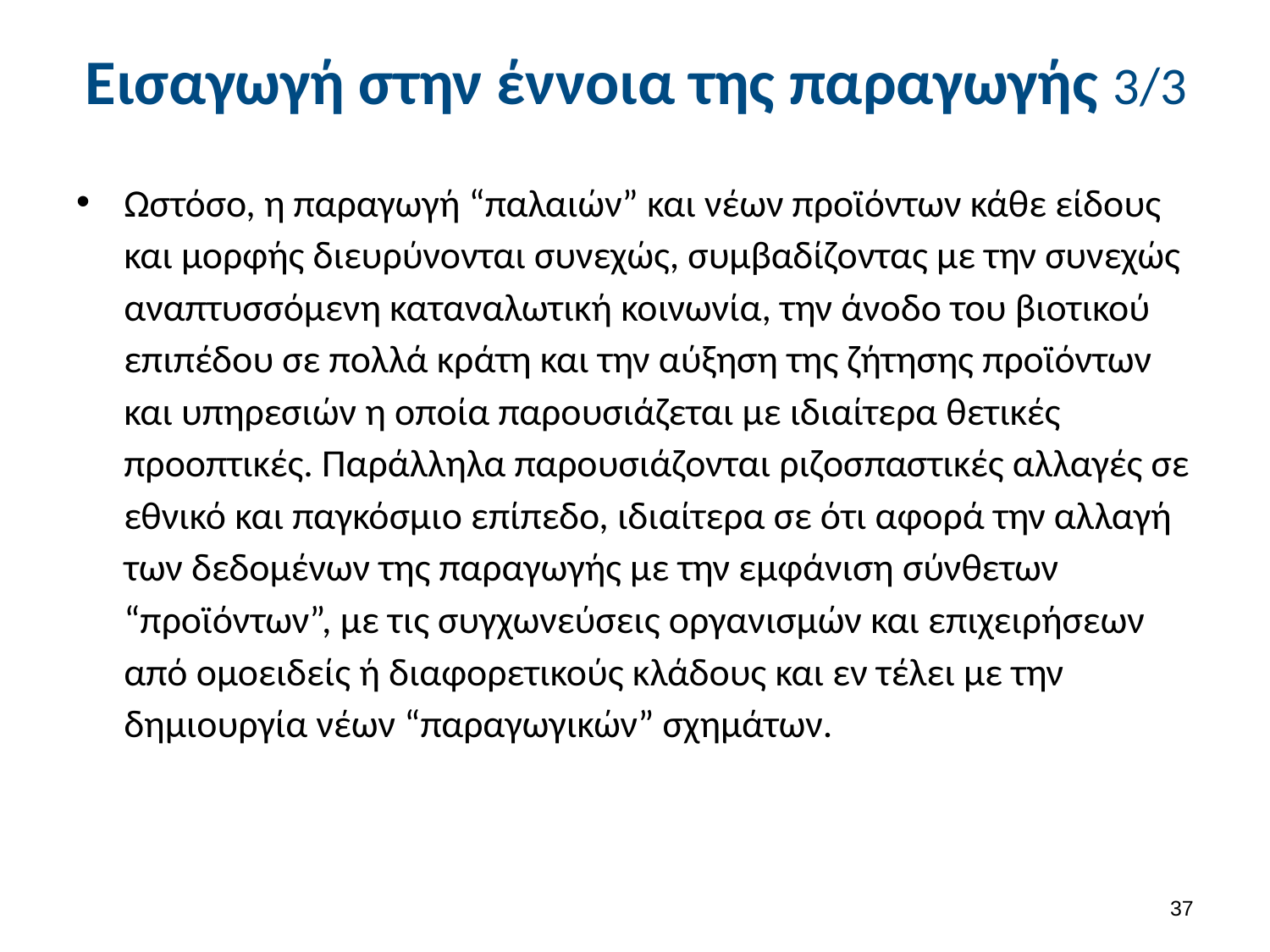

# Εισαγωγή στην έννοια της παραγωγής 3/3
Ωστόσο, η παραγωγή “παλαιών” και νέων προϊόντων κάθε είδους και μορφής διευρύνονται συνεχώς, συμβαδίζοντας με την συνεχώς αναπτυσσόμενη καταναλωτική κοινωνία, την άνοδο του βιοτικού επιπέδου σε πολλά κράτη και την αύξηση της ζήτησης προϊόντων και υπηρεσιών η οποία παρουσιάζεται με ιδιαίτερα θετικές προοπτικές. Παράλληλα παρουσιάζονται ριζοσπαστικές αλλαγές σε εθνικό και παγκόσμιο επίπεδο, ιδιαίτερα σε ότι αφορά την αλλαγή των δεδομένων της παραγωγής με την εμφάνιση σύνθετων “προϊόντων”, με τις συγχωνεύσεις οργανισμών και επιχειρήσεων από ομοειδείς ή διαφορετικούς κλάδους και εν τέλει με την δημιουργία νέων “παραγωγικών” σχημάτων.
37